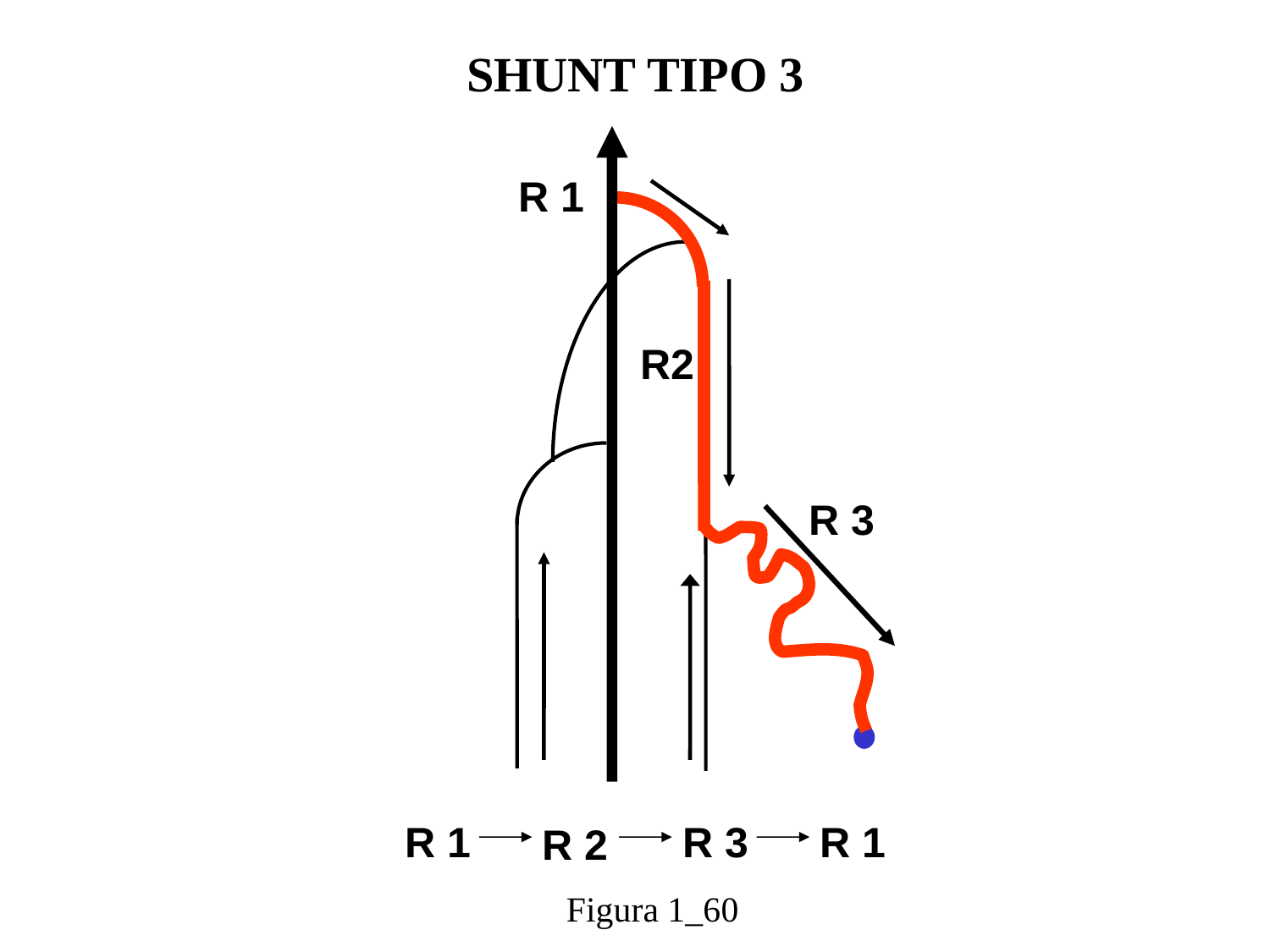

SHUNT TIPO 3

R 1

R2

R 3

R 1
R 3
R 1
R 2

Figura 1_60